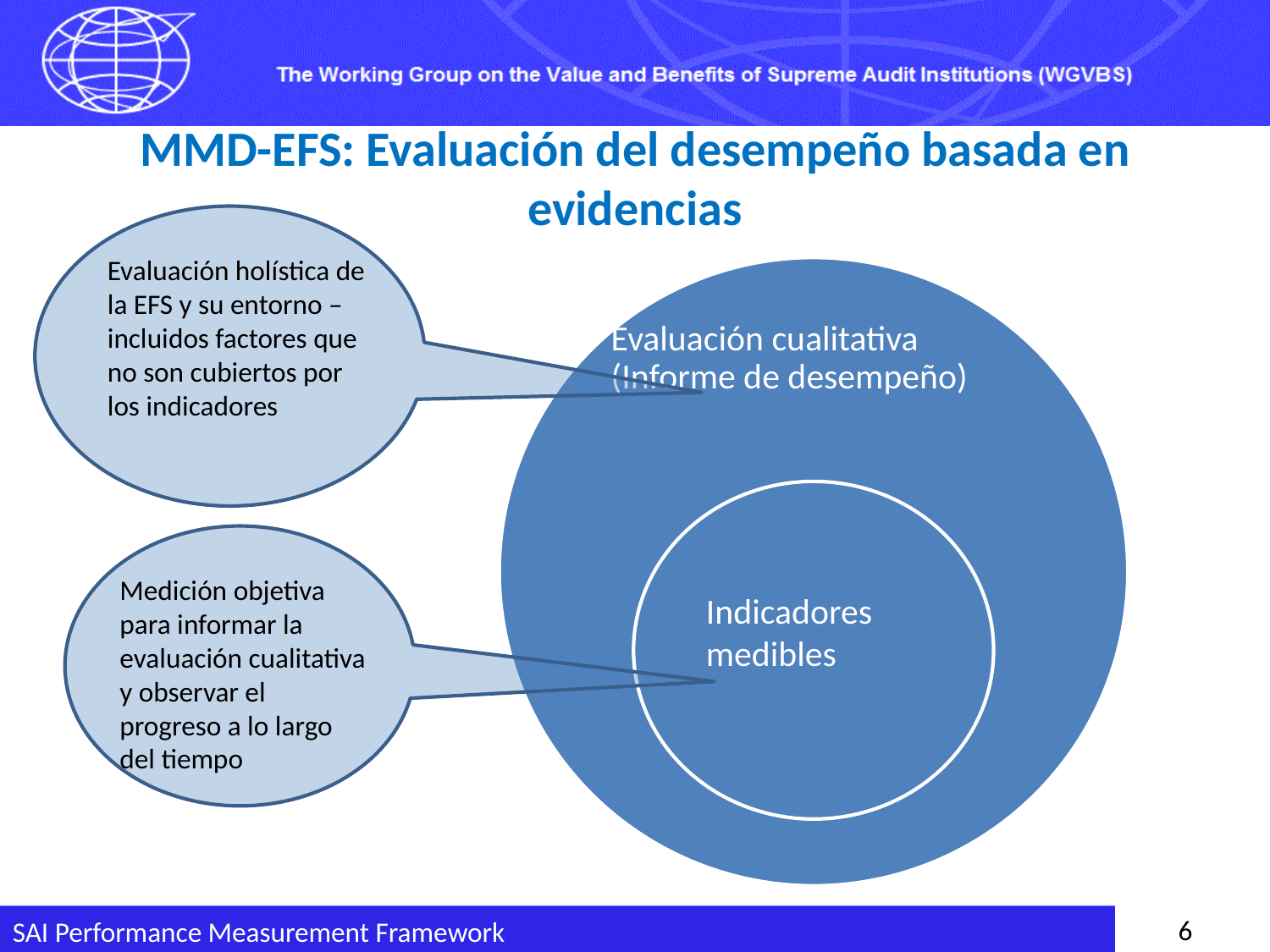

# MMD-EFS: Evaluación del desempeño basada en evidencias

Evaluación holística de la EFS y su entorno – incluidos factores que no son cubiertos por los indicadores
Evaluación cualitativa (Informe de desempeño)
Indicadores medibles

Medición objetiva para informar la evaluación cualitativa y observar el progreso a lo largo del tiempo